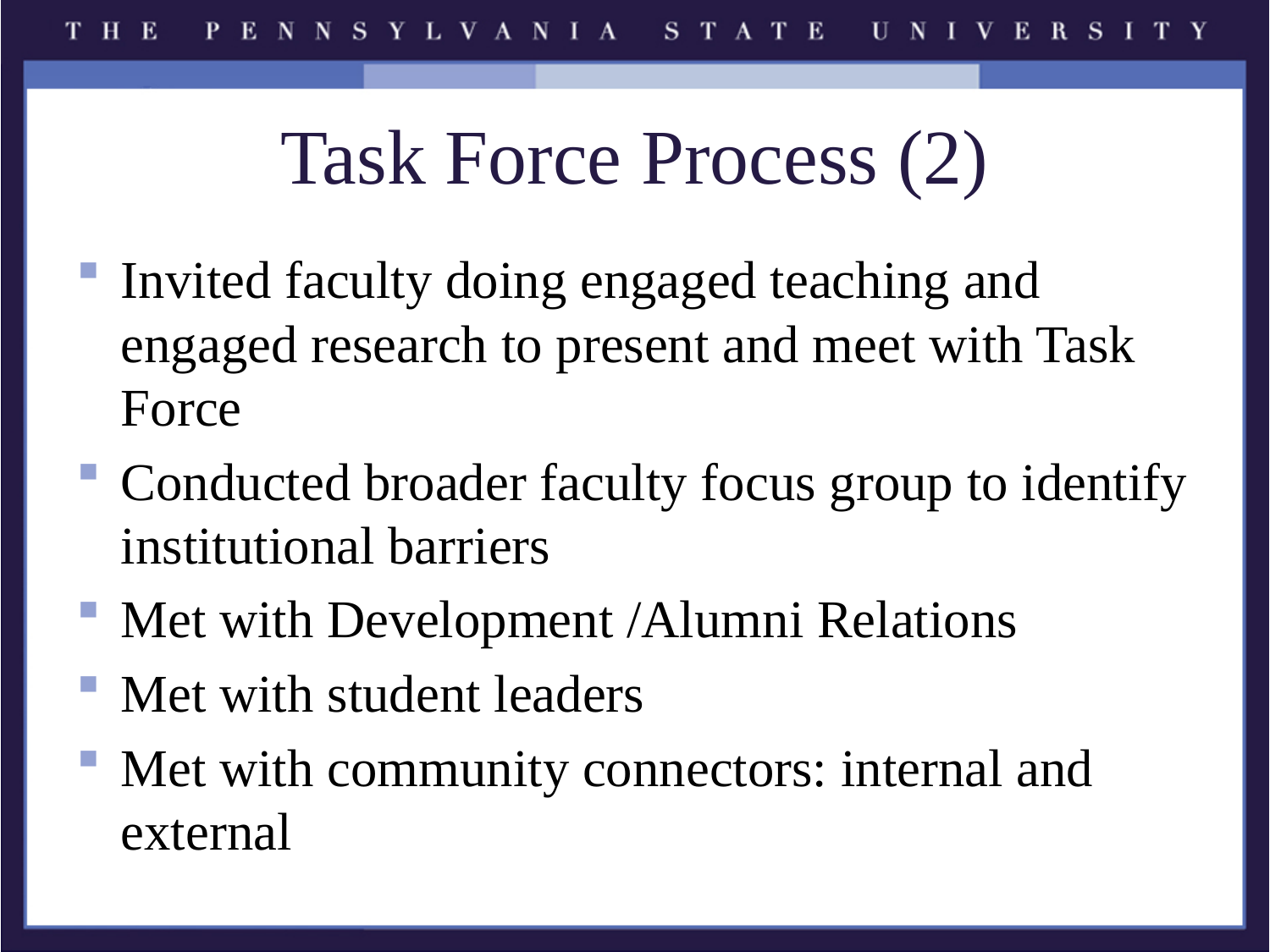

# Task Force Process (2)
Invited faculty doing engaged teaching and engaged research to present and meet with Task Force
Conducted broader faculty focus group to identify institutional barriers
Met with Development /Alumni Relations
Met with student leaders
Met with community connectors: internal and external